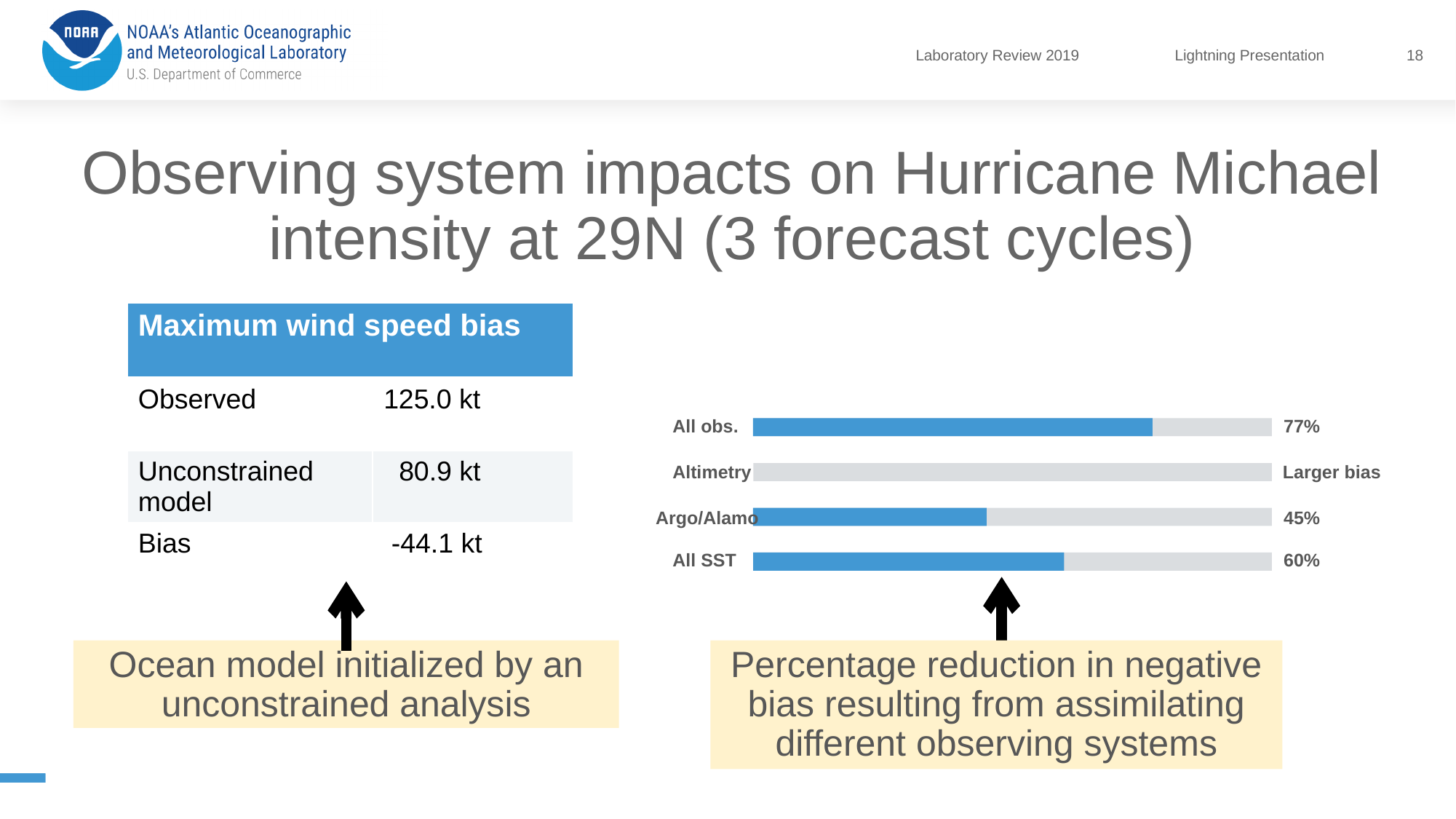

18
# Observing system impacts on Hurricane Michael intensity at 29N (3 forecast cycles)
| Maximum wind speed bias |  |
| --- | --- |
| Observed | 125.0 kt |
| Unconstrained model | 80.9 kt |
| Bias | -44.1 kt |
All obs.
77%

Altimetry
Larger bias

Argo/Alamo
45%

All SST
60%

Percentage reduction in negative bias resulting from assimilating different observing systems
Ocean model initialized by an unconstrained analysis